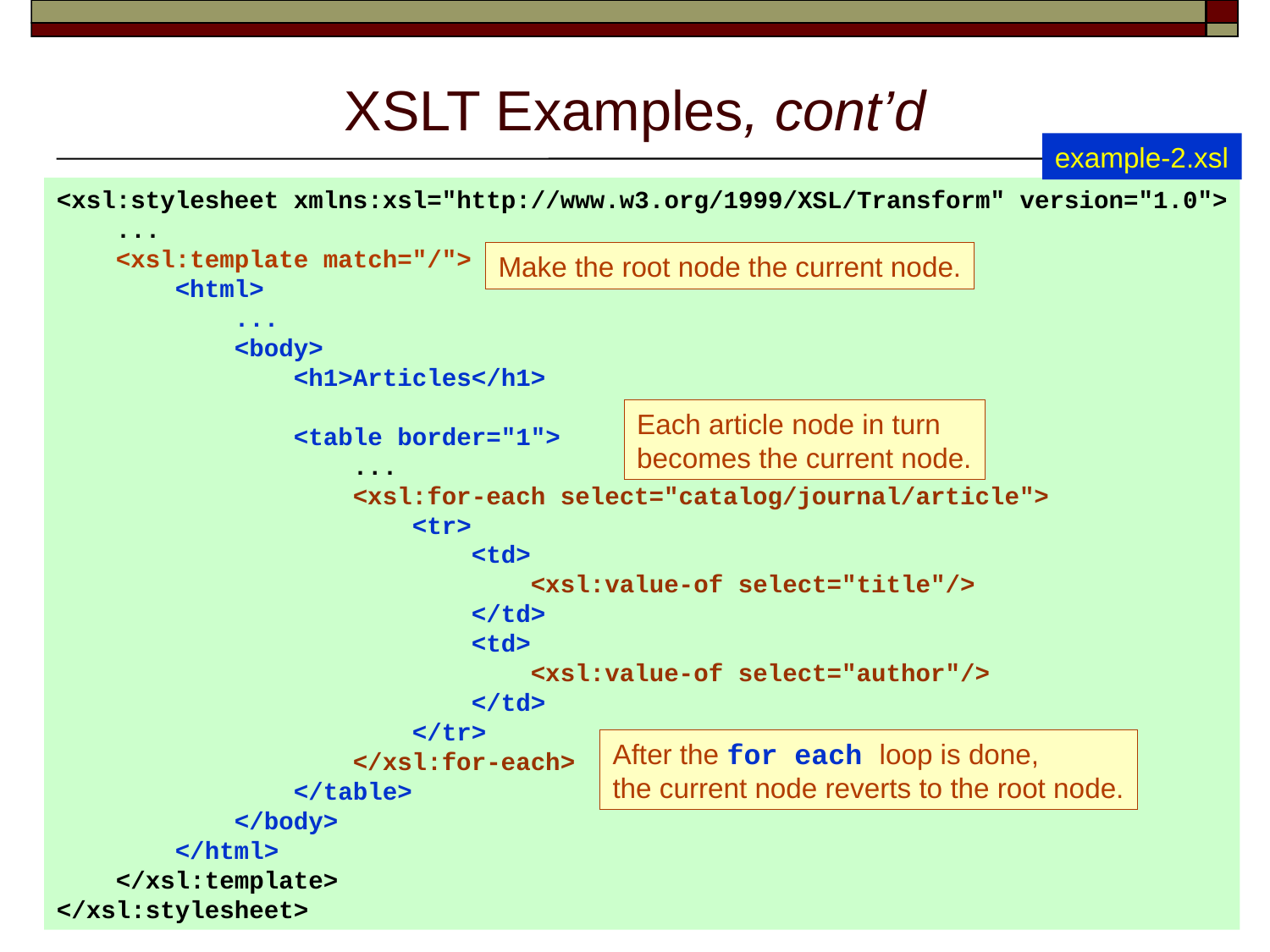

# XSLT Examples, cont’d
example-2.xsl
<xsl:stylesheet xmlns:xsl="http://www.w3.org/1999/XSL/Transform" version="1.0">
    ...
    <xsl:template match="/">
        <html>
            ...
            <body>
                <h1>Articles</h1>

                <table border="1">
                    ...
                    <xsl:for-each select="catalog/journal/article">
                        <tr>
                            <td>
                                <xsl:value-of select="title"/>
                            </td>
                            <td>
                                <xsl:value-of select="author"/>
                            </td>
                        </tr>
                    </xsl:for-each>
                </table>
            </body>
        </html>
    </xsl:template>
</xsl:stylesheet>
Make the root node the current node.
Each article node in turn
becomes the current node.
After the for each loop is done,
the current node reverts to the root node.
86